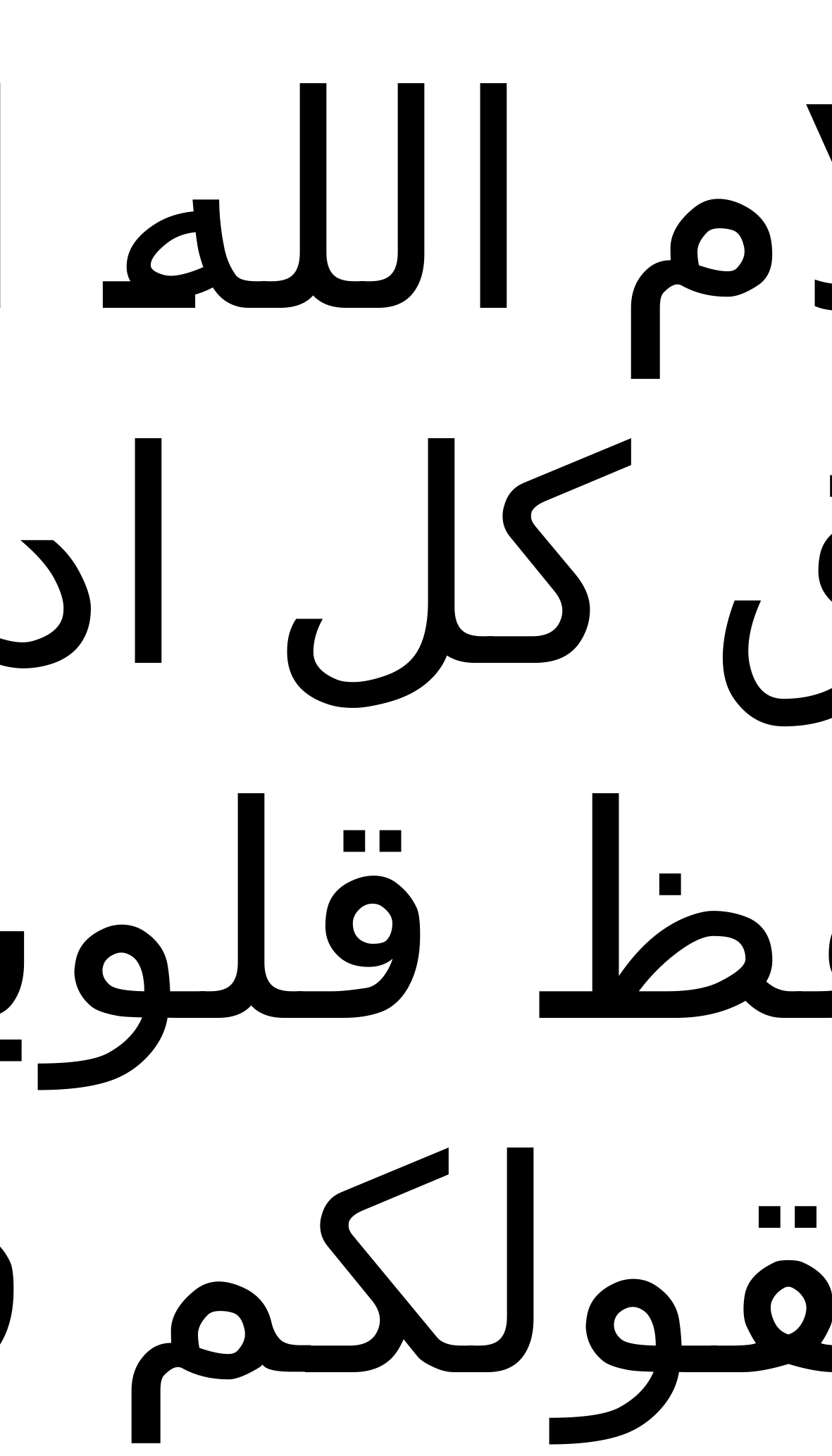

وسلام الله الذي يفوق كل ادراك يحفظ قلوبكم وعقولكم في المسيح يسوع